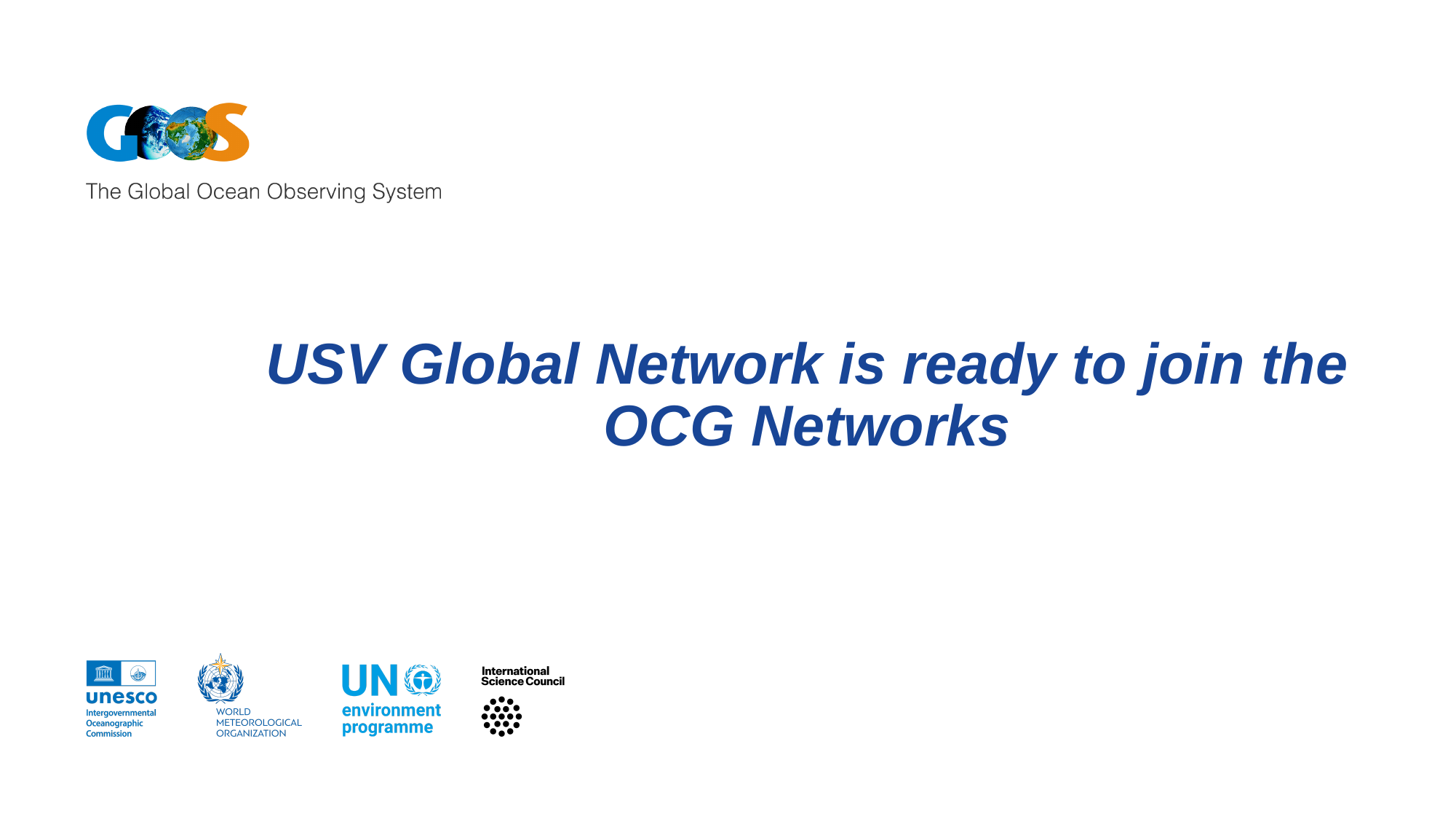

# USV Global Network is ready to join the OCG Networks